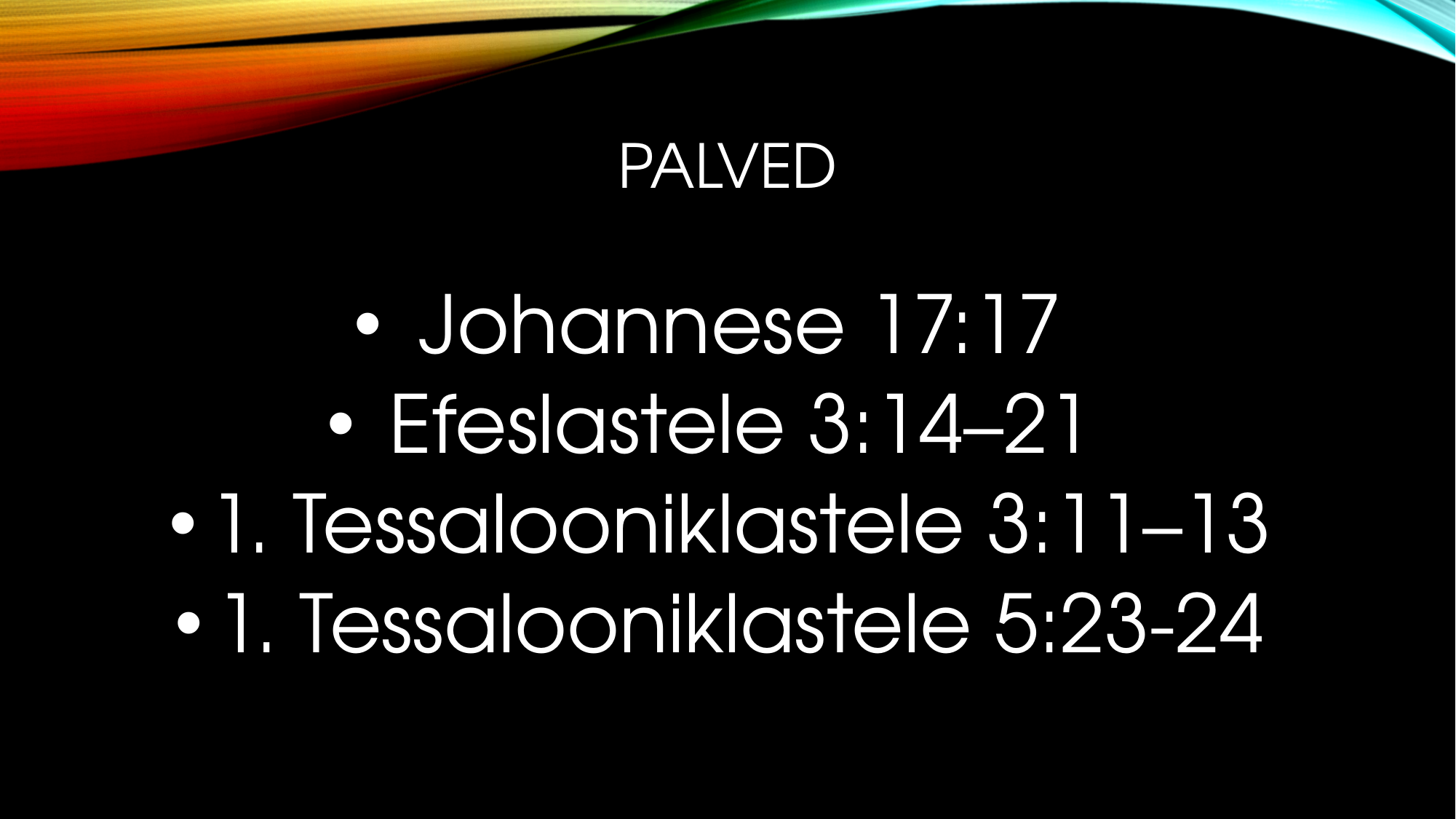

# Palved
Johannese 17:17
Efeslastele 3:14–21
1. Tessalooniklastele 3:11–13
1. Tessalooniklastele 5:23-24